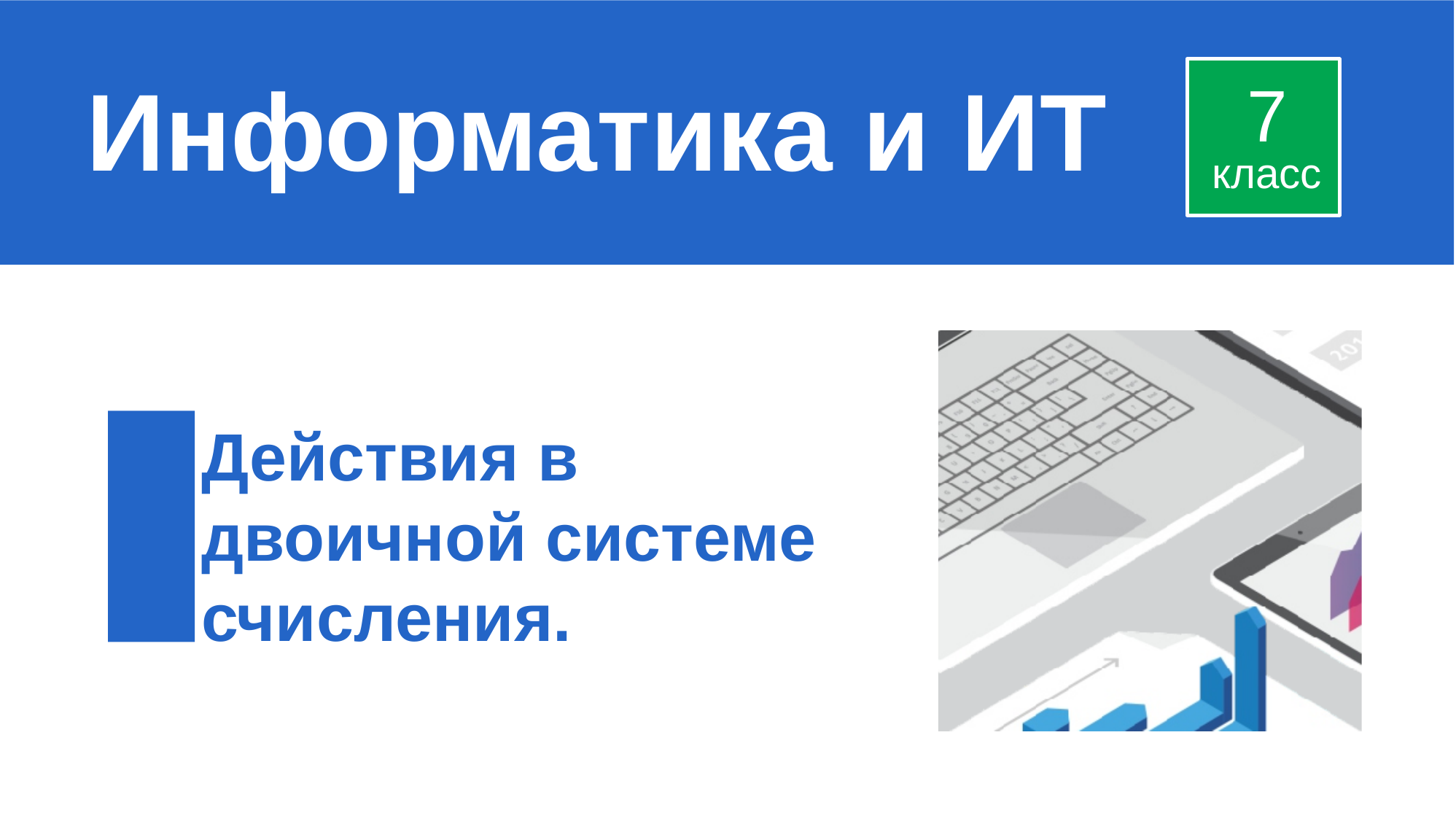

# Информатика и ИТ
7
класс

Действия в двоичной системе счисления.